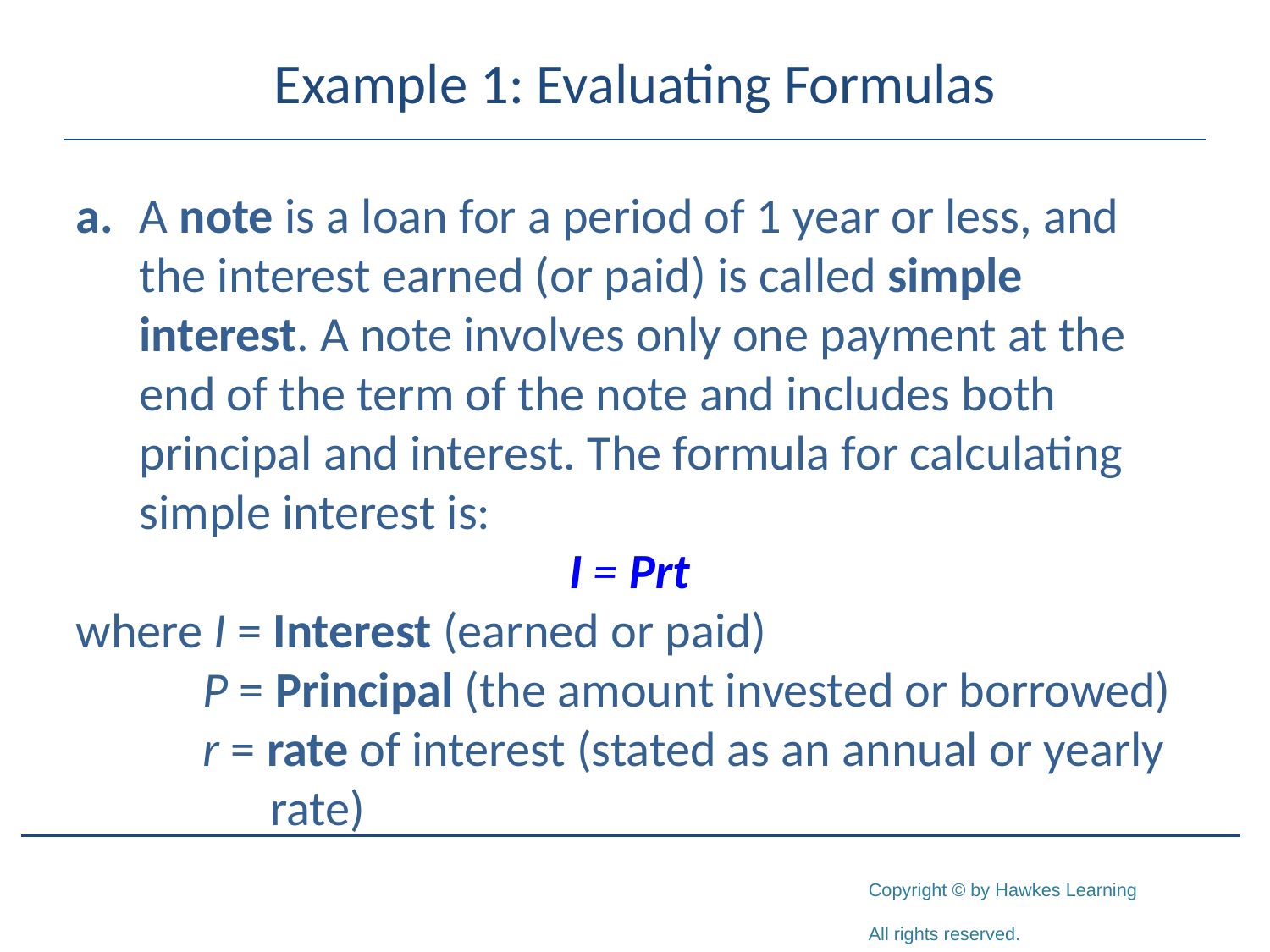

# Example 1: Evaluating Formulas
a.	A note is a loan for a period of 1 year or less, and the interest earned (or paid) is called simple interest. A note involves only one payment at the end of the term of the note and includes both principal and interest. The formula for calculating simple interest is:
I = Prt
where I = Interest (earned or paid)
	P = Principal (the amount invested or borrowed)
	r = rate of interest (stated as an annual or yearly 	      rate)